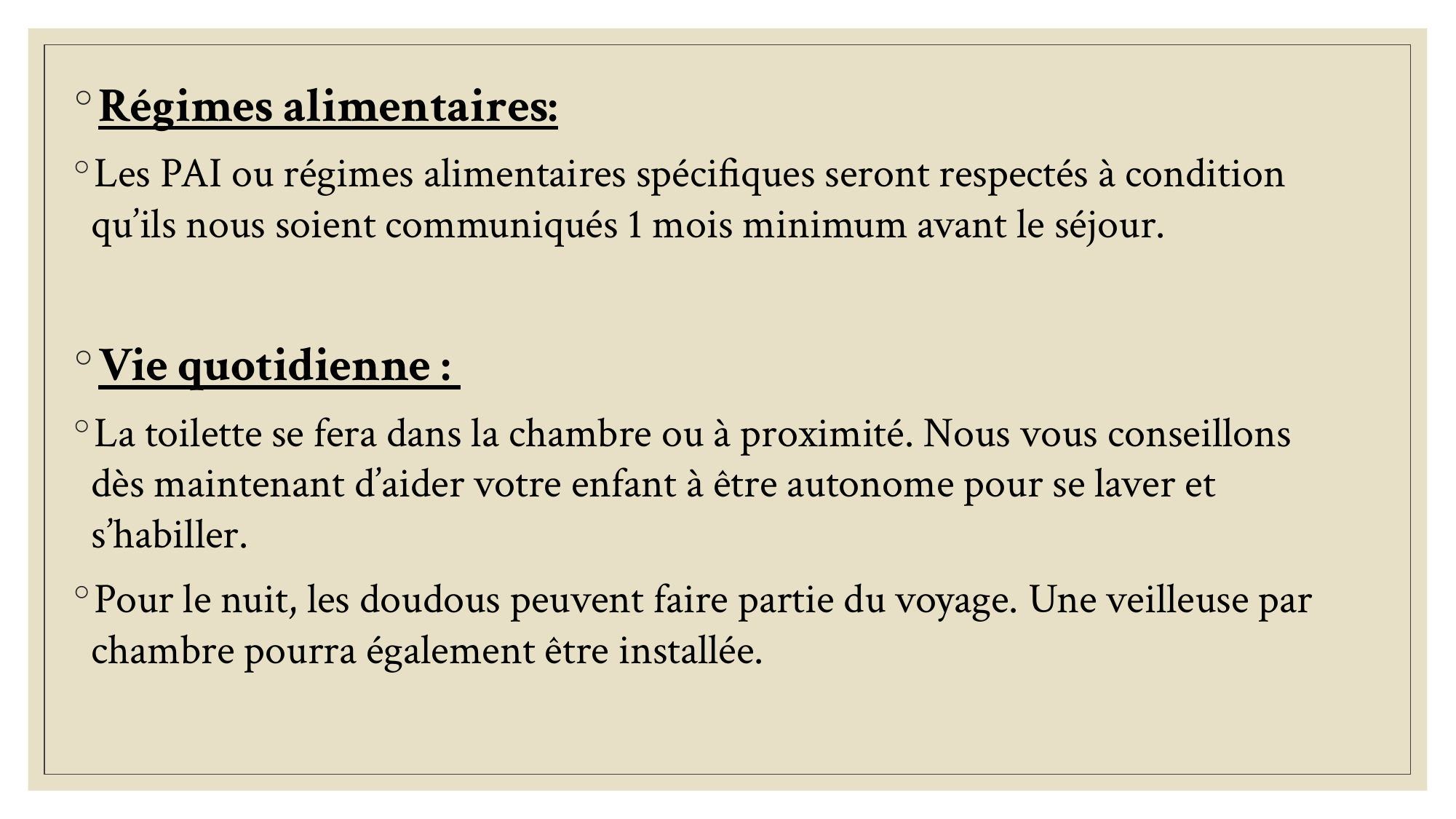

Régimes alimentaires:
Les PAI ou régimes alimentaires spécifiques seront respectés à condition qu’ils nous soient communiqués 1 mois minimum avant le séjour.

Vie quotidienne :
La toilette se fera dans la chambre ou à proximité. Nous vous conseillons dès maintenant d’aider votre enfant à être autonome pour se laver et s’habiller.
Pour le nuit, les doudous peuvent faire partie du voyage. Une veilleuse par chambre pourra également être installée.